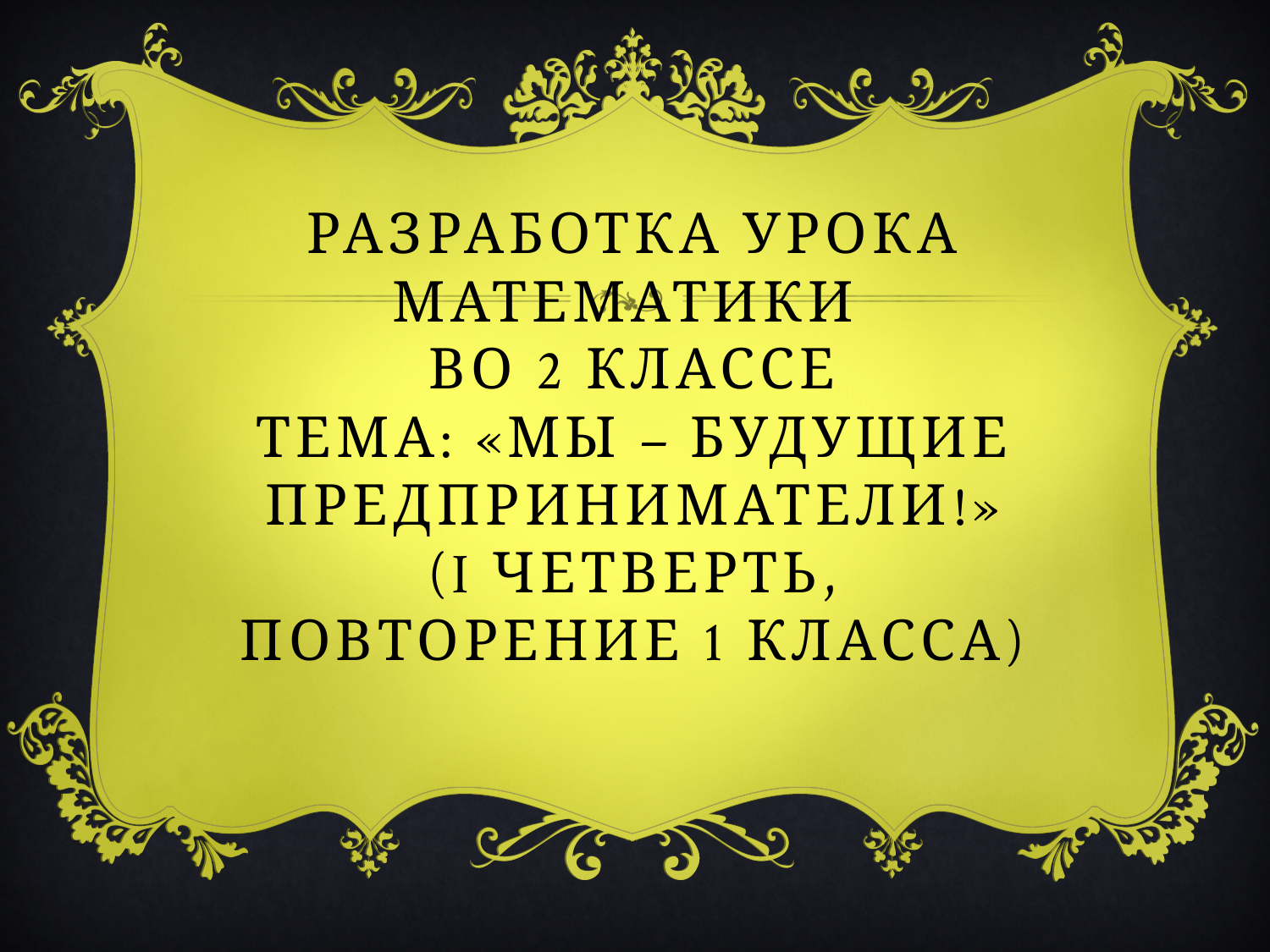

# Разработка урока математики во 2 классе Тема: «Мы – Будущие предприниматели!» (I четверть, повторение 1 класса)